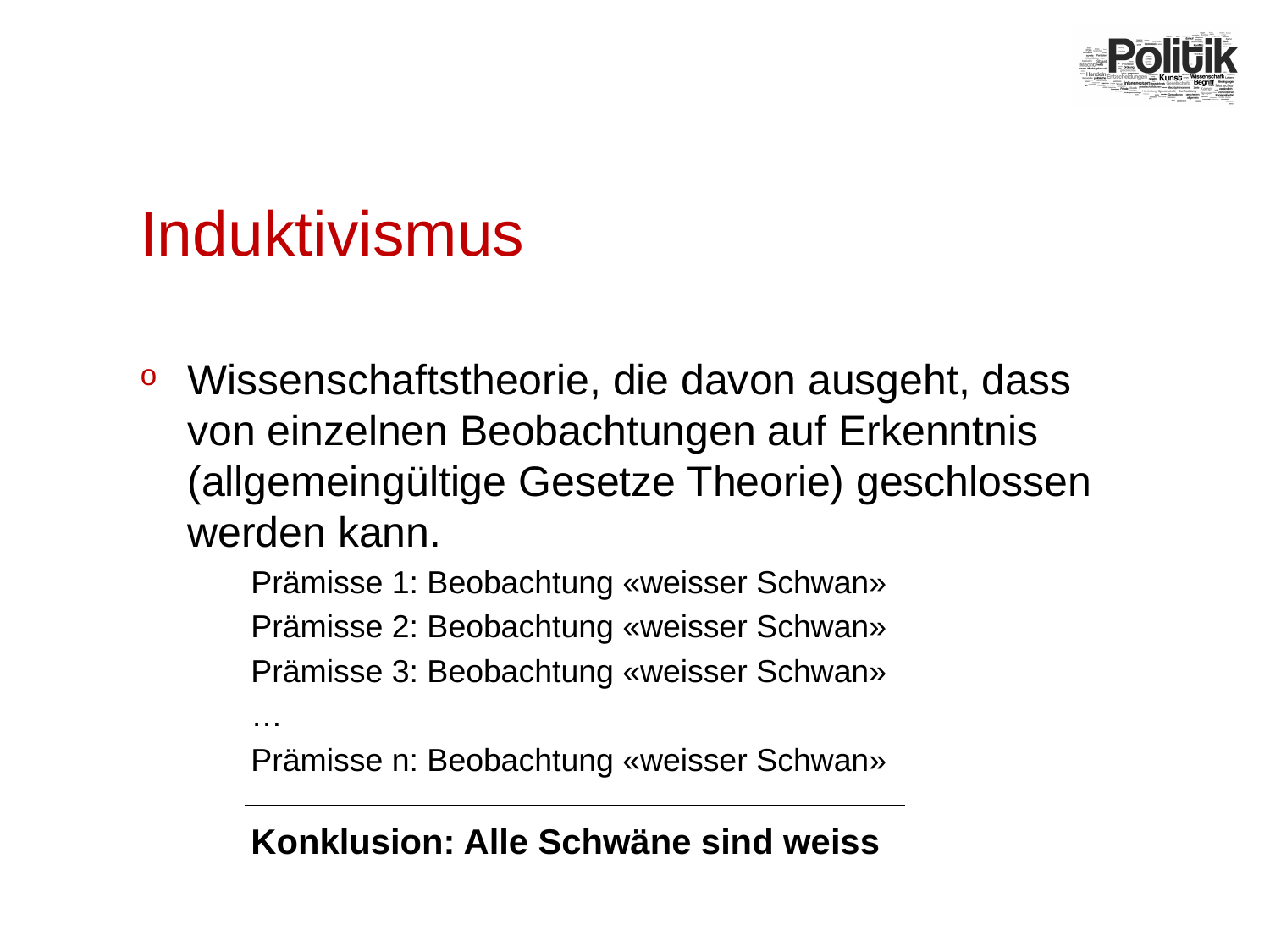

# Induktivismus
Wissenschaftstheorie, die davon ausgeht, dass von einzelnen Beobachtungen auf Erkenntnis (allgemeingültige Gesetze Theorie) geschlossen werden kann.
Prämisse 1: Beobachtung «weisser Schwan»
Prämisse 2: Beobachtung «weisser Schwan»
Prämisse 3: Beobachtung «weisser Schwan»
…
Prämisse n: Beobachtung «weisser Schwan»

Konklusion: Alle Schwäne sind weiss